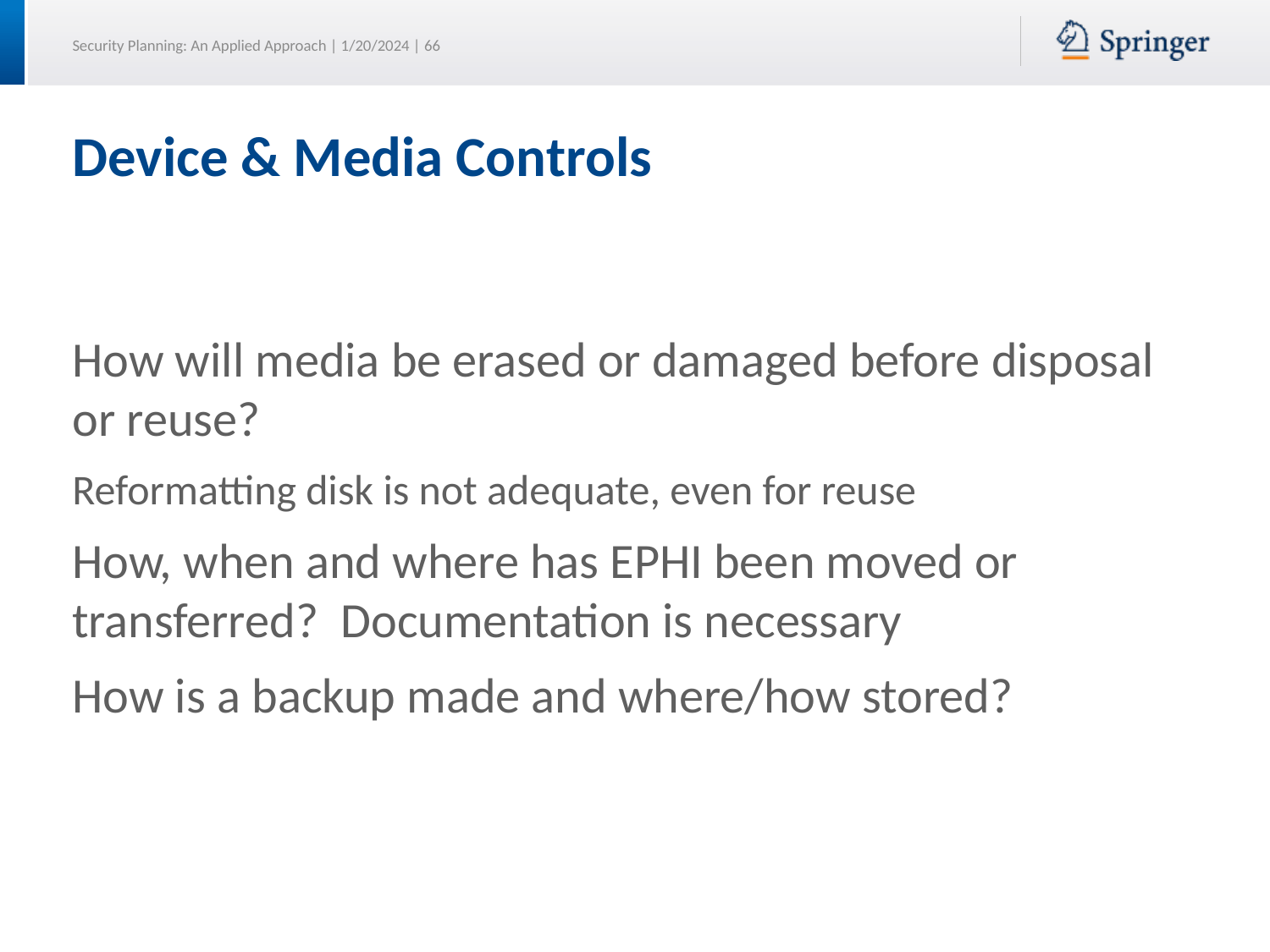

# Device & Media Controls
How will media be erased or damaged before disposal or reuse?
Reformatting disk is not adequate, even for reuse
How, when and where has EPHI been moved or transferred?  Documentation is necessary
How is a backup made and where/how stored?